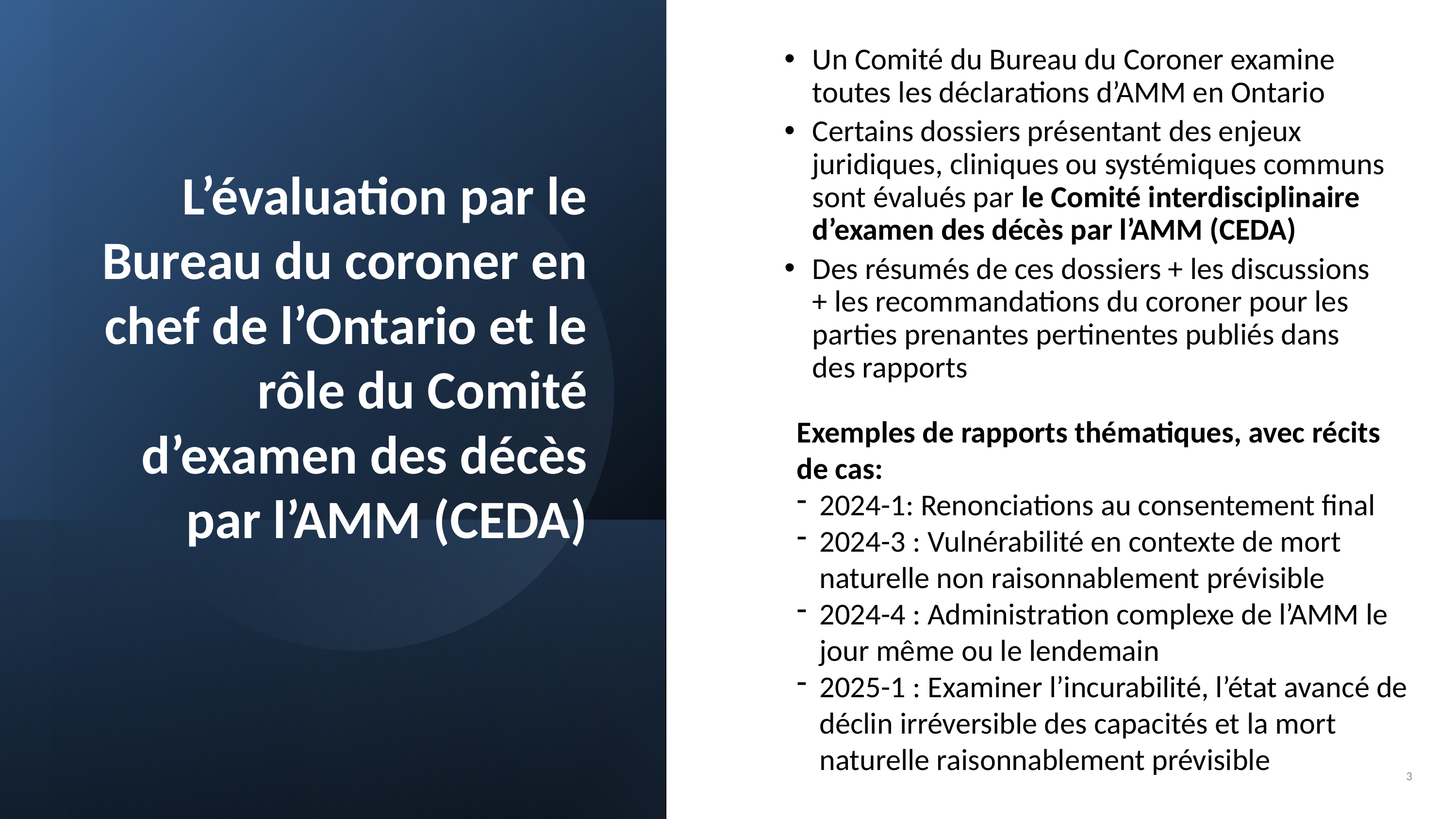

Un Comité du Bureau du Coroner examine toutes les déclarations d’AMM en Ontario
Certains dossiers présentant des enjeux juridiques, cliniques ou systémiques communs sont évalués par le Comité interdisciplinaire d’examen des décès par l’AMM (CEDA)
Des résumés de ces dossiers + les discussions + les recommandations du coroner pour les parties prenantes pertinentes publiés dans des rapports

# L’évaluation par le Bureau du coroner en chef de l’Ontario et le rôle du Comité d’examen des décès par l’AMM (CEDA)

Exemples de rapports thématiques, avec récits de cas:
2024-1: Renonciations au consentement final
2024-3 : Vulnérabilité en contexte de mort naturelle non raisonnablement prévisible
2024-4 : Administration complexe de l’AMM le jour même ou le lendemain
2025-1 : Examiner l’incurabilité, l’état avancé de déclin irréversible des capacités et la mort naturelle raisonnablement prévisible

3